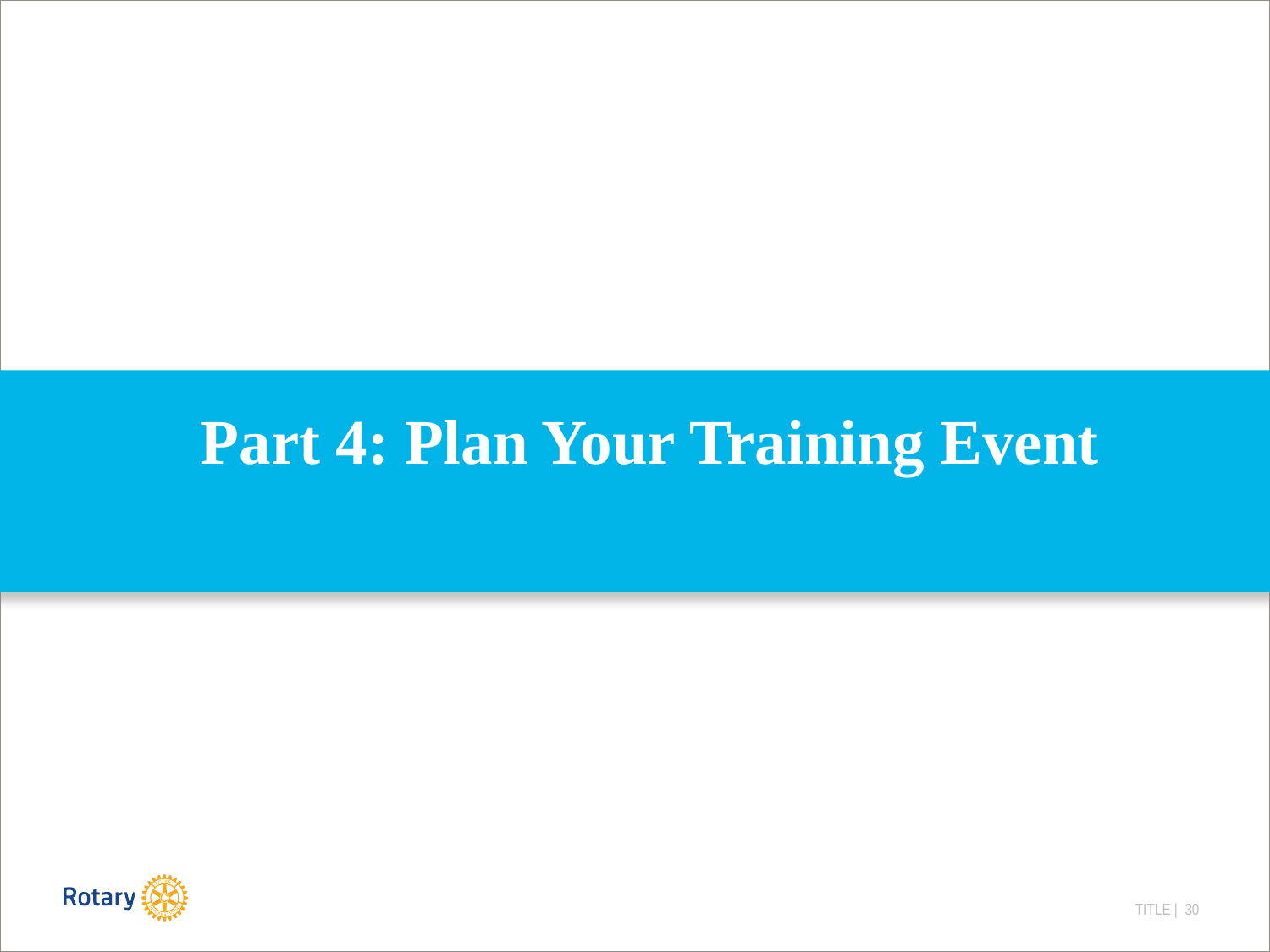

#
Part 4: Plan Your Training Event